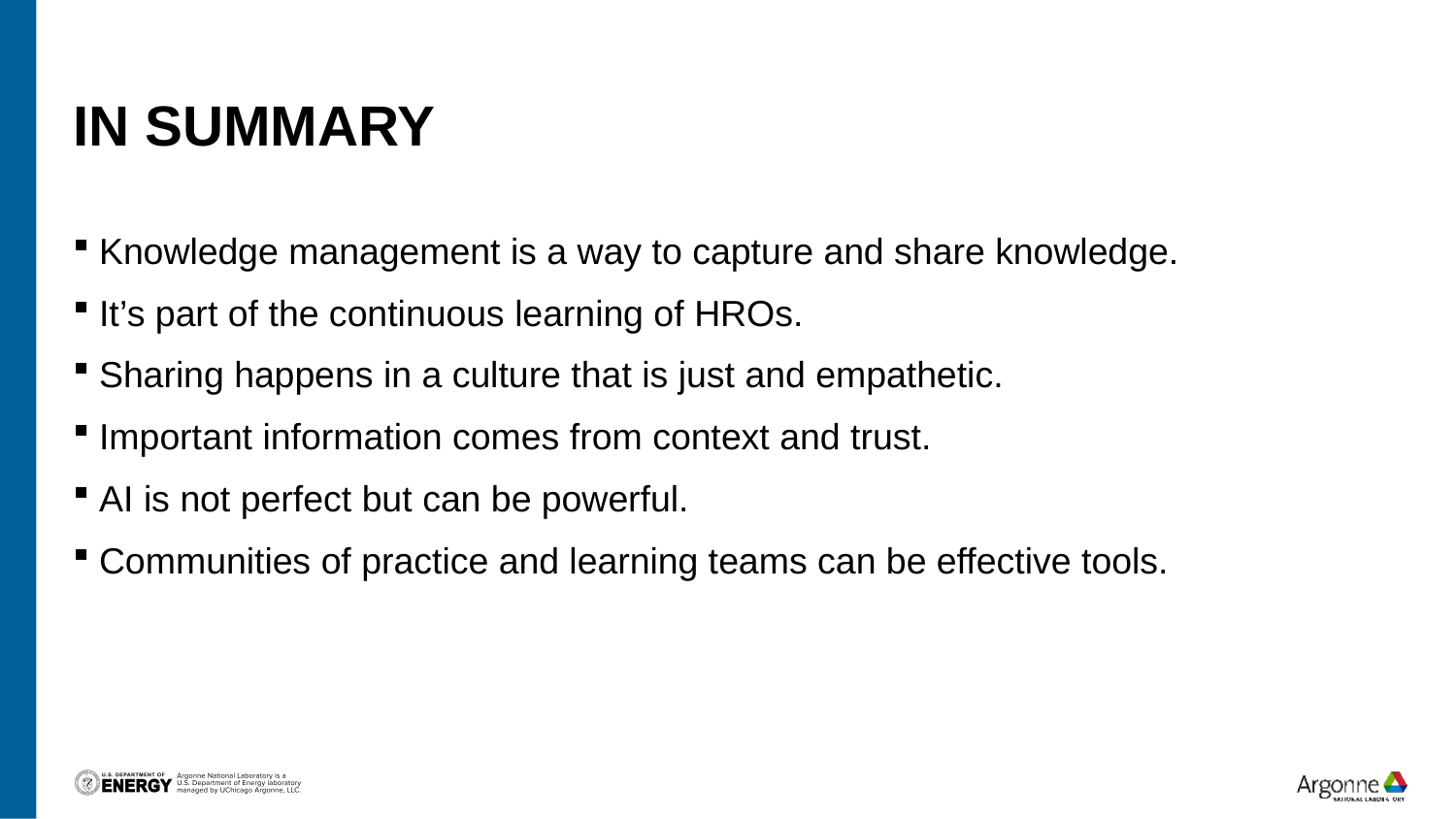

# In summary
Knowledge management is a way to capture and share knowledge.
It’s part of the continuous learning of HROs.
Sharing happens in a culture that is just and empathetic.
Important information comes from context and trust.
AI is not perfect but can be powerful.
Communities of practice and learning teams can be effective tools.